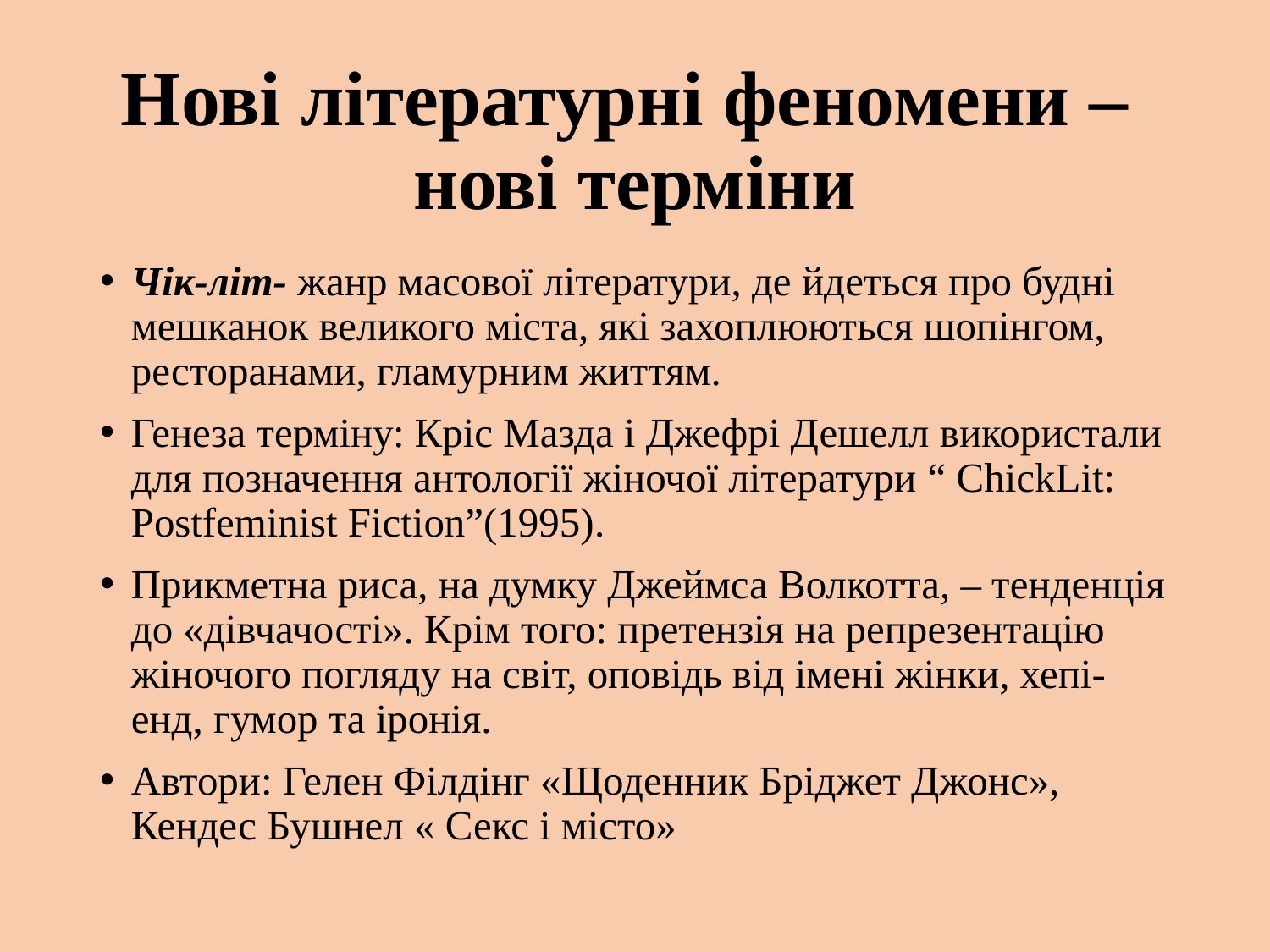

# Нові літературні феномени – нові терміни
Чік-літ- жанр масової літератури, де йдеться про будні мешканок великого міста, які захоплюються шопінгом, ресторанами, гламурним життям.
Генеза терміну: Кріс Мазда і Джефрі Дешелл використали для позначення антології жіночої літератури “ ChickLit: Postfeminist Fiction”(1995).
Прикметна риса, на думку Джеймса Волкотта, – тенденція до «дівчачості». Крім того: претензія на репрезентацію жіночого погляду на світ, оповідь від імені жінки, хепі-енд, гумор та іронія.
Автори: Гелен Філдінг «Щоденник Бріджет Джонс», Кендес Бушнел « Секс і місто»